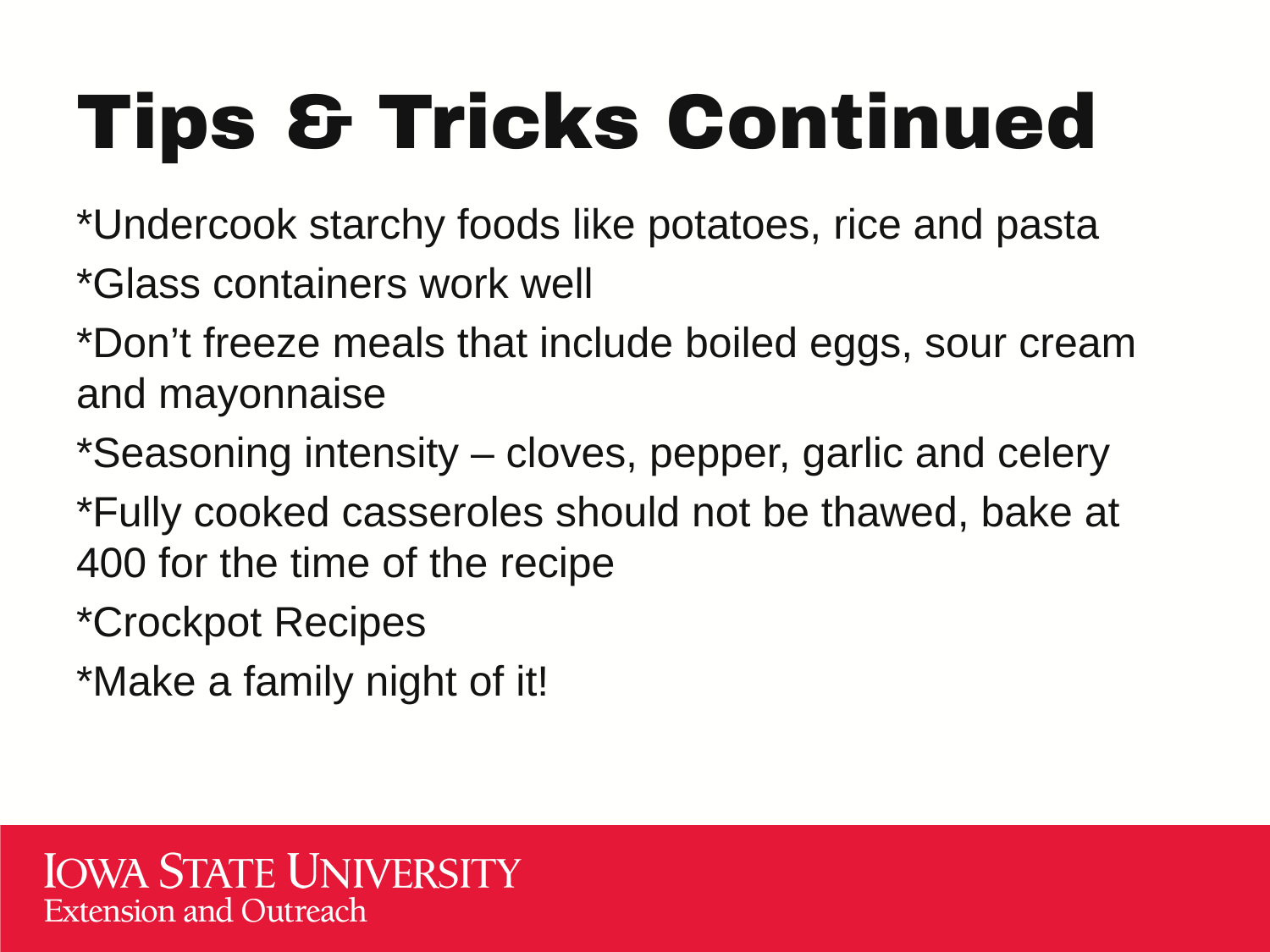

# Tips & Tricks Continued
*Undercook starchy foods like potatoes, rice and pasta
*Glass containers work well
*Don’t freeze meals that include boiled eggs, sour cream and mayonnaise
*Seasoning intensity – cloves, pepper, garlic and celery
*Fully cooked casseroles should not be thawed, bake at 400 for the time of the recipe
*Crockpot Recipes
*Make a family night of it!